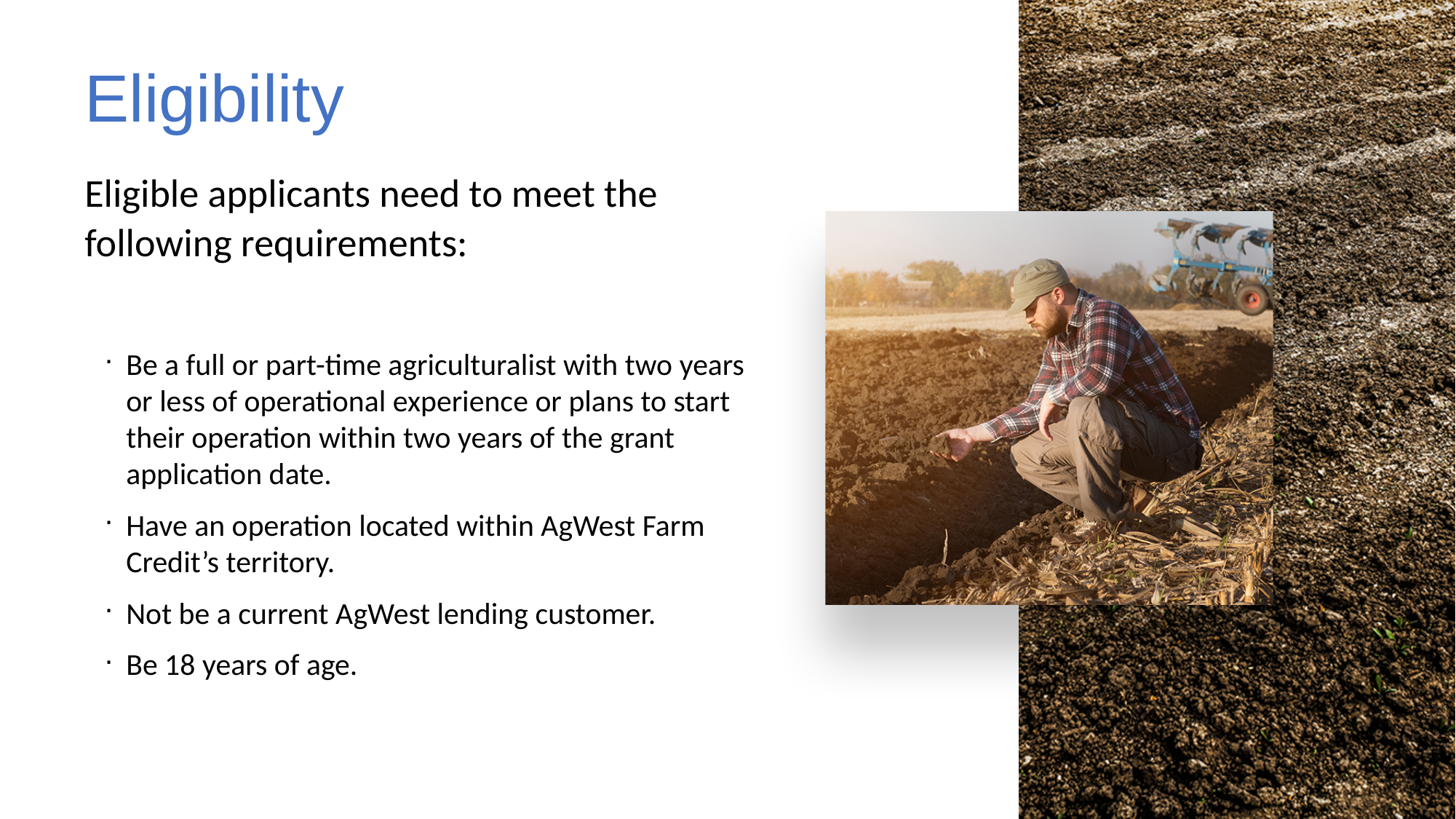

Eligibility
Eligible applicants need to meet the following requirements:

Be a full or part-time agriculturalist with two years or less of operational experience or plans to start their operation within two years of the grant application date.
Have an operation located within AgWest Farm Credit’s territory.
Not be a current AgWest lending customer.
Be 18 years of age.